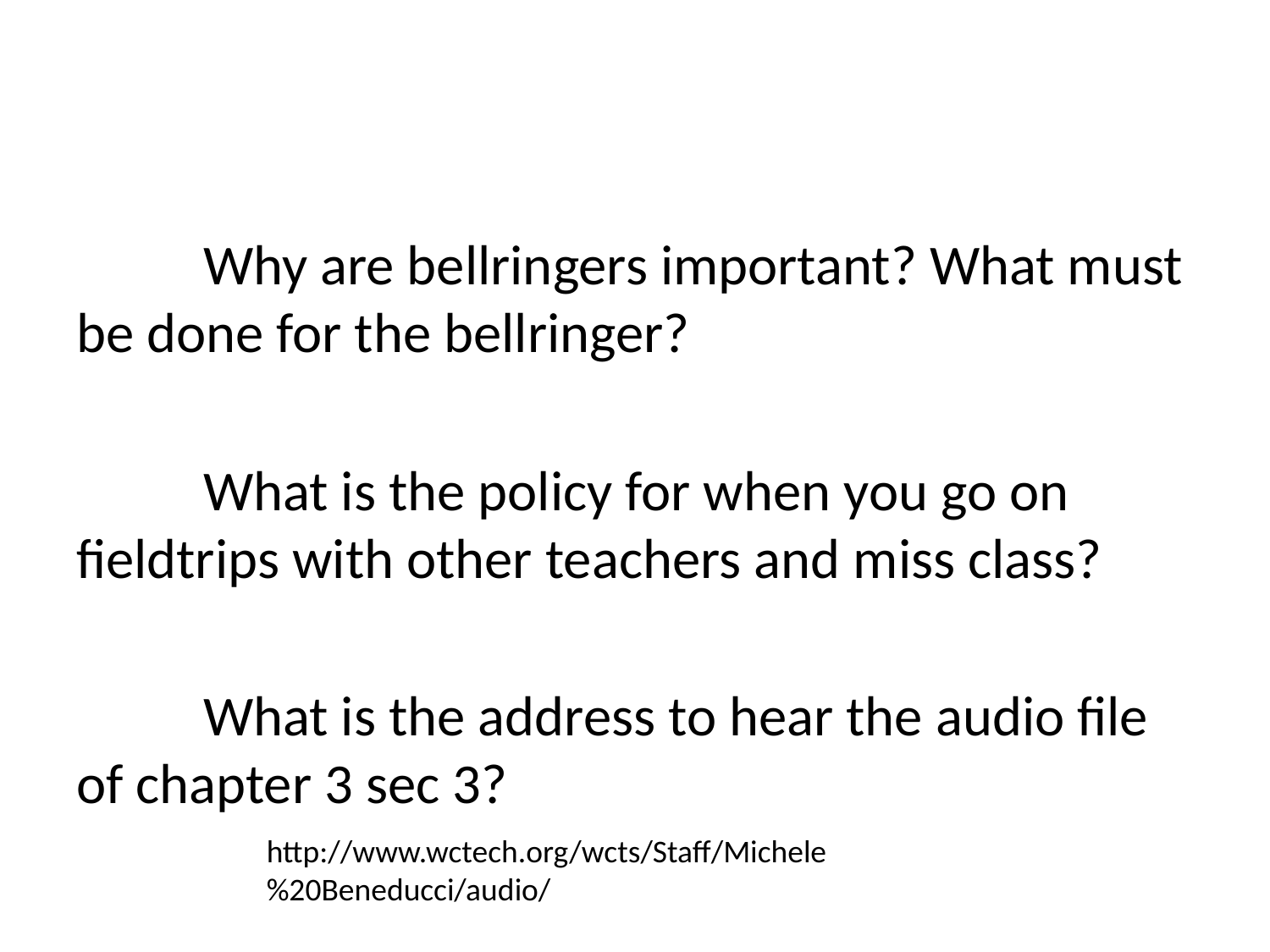

#
	Why are bellringers important? What must be done for the bellringer?

	What is the policy for when you go on fieldtrips with other teachers and miss class?

	What is the address to hear the audio file of chapter 3 sec 3?

http://www.wctech.org/wcts/Staff/Michele%20Beneducci/audio/